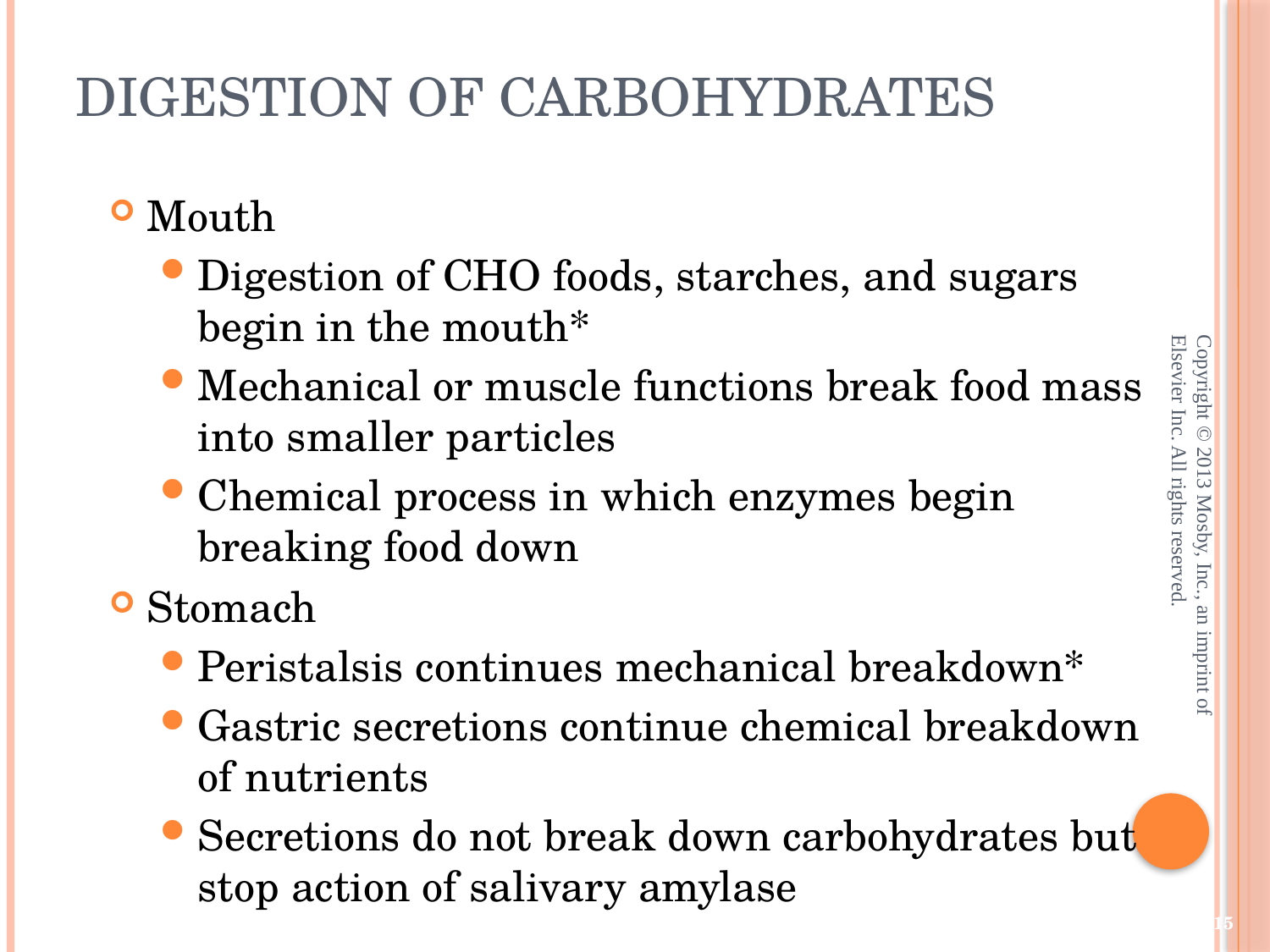

# Digestion of Carbohydrates
Mouth
Digestion of CHO foods, starches, and sugars begin in the mouth*
Mechanical or muscle functions break food mass into smaller particles
Chemical process in which enzymes begin breaking food down
Stomach
Peristalsis continues mechanical breakdown*
Gastric secretions continue chemical breakdown of nutrients
Secretions do not break down carbohydrates but stop action of salivary amylase

Copyright © 2013 Mosby, Inc., an imprint of Elsevier Inc. All rights reserved.
15